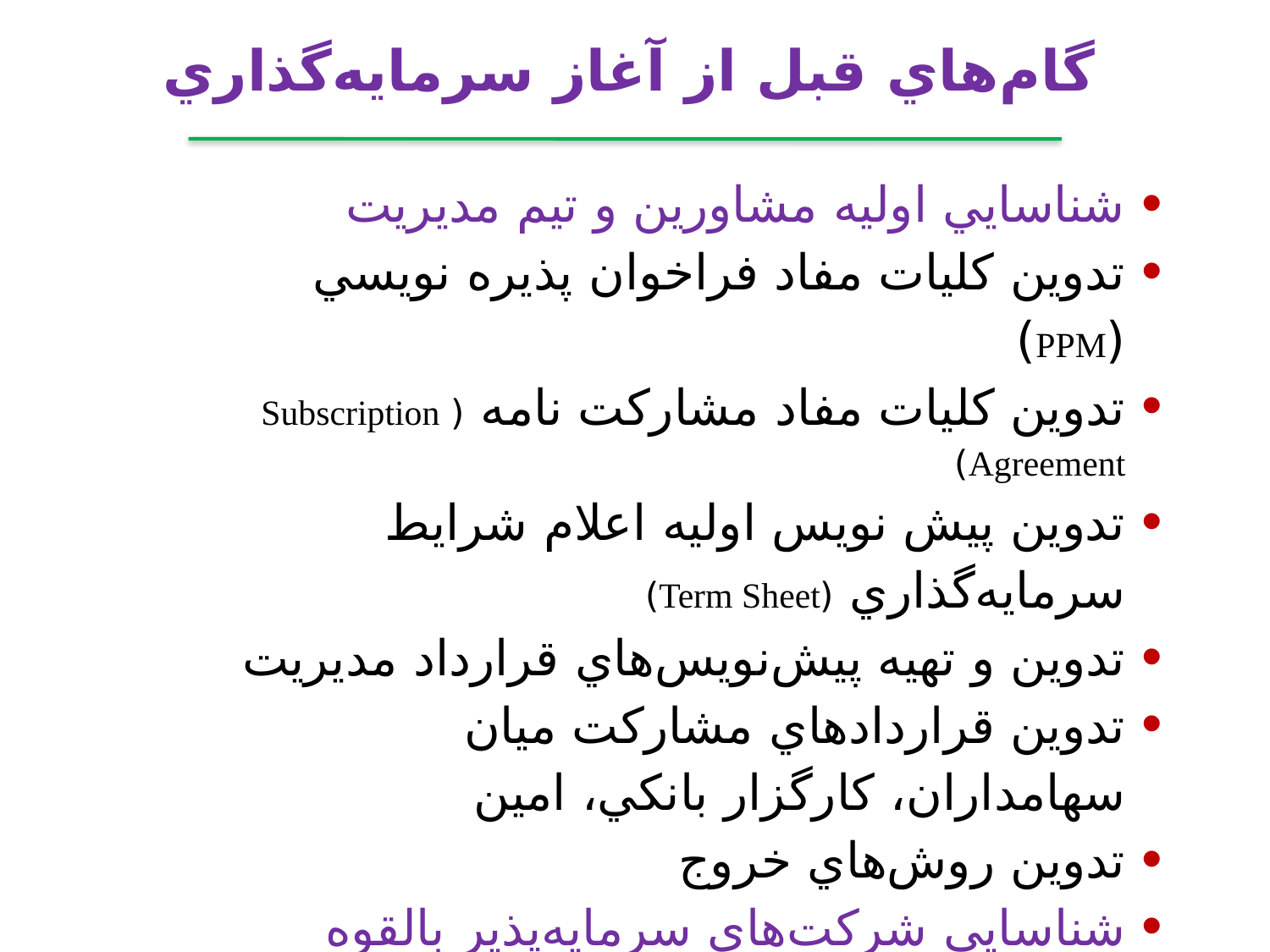

گام‌هاي قبل از آغاز سرمايه‌گذاري
شناسايي اوليه مشاورين و تيم مديريت
تدوين کليات مفاد فراخوان پذيره نويسي (PPM)
تدوين کليات مفاد مشارکت نامه ( Subscription Agreement)
تدوين پيش نويس اوليه اعلام شرايط سرمايه‌گذاري (Term Sheet)
تدوين و تهيه پيش‌نويس‌هاي قرارداد مديريت
تدوين قراردادهاي مشارکت ميان سهامداران، کارگزار بانکي، امين
تدوين روش‌هاي خروج
شناسايي شرکت‌هاي سرمايه‌پذير بالقوه
آئين نامه های اجرائی